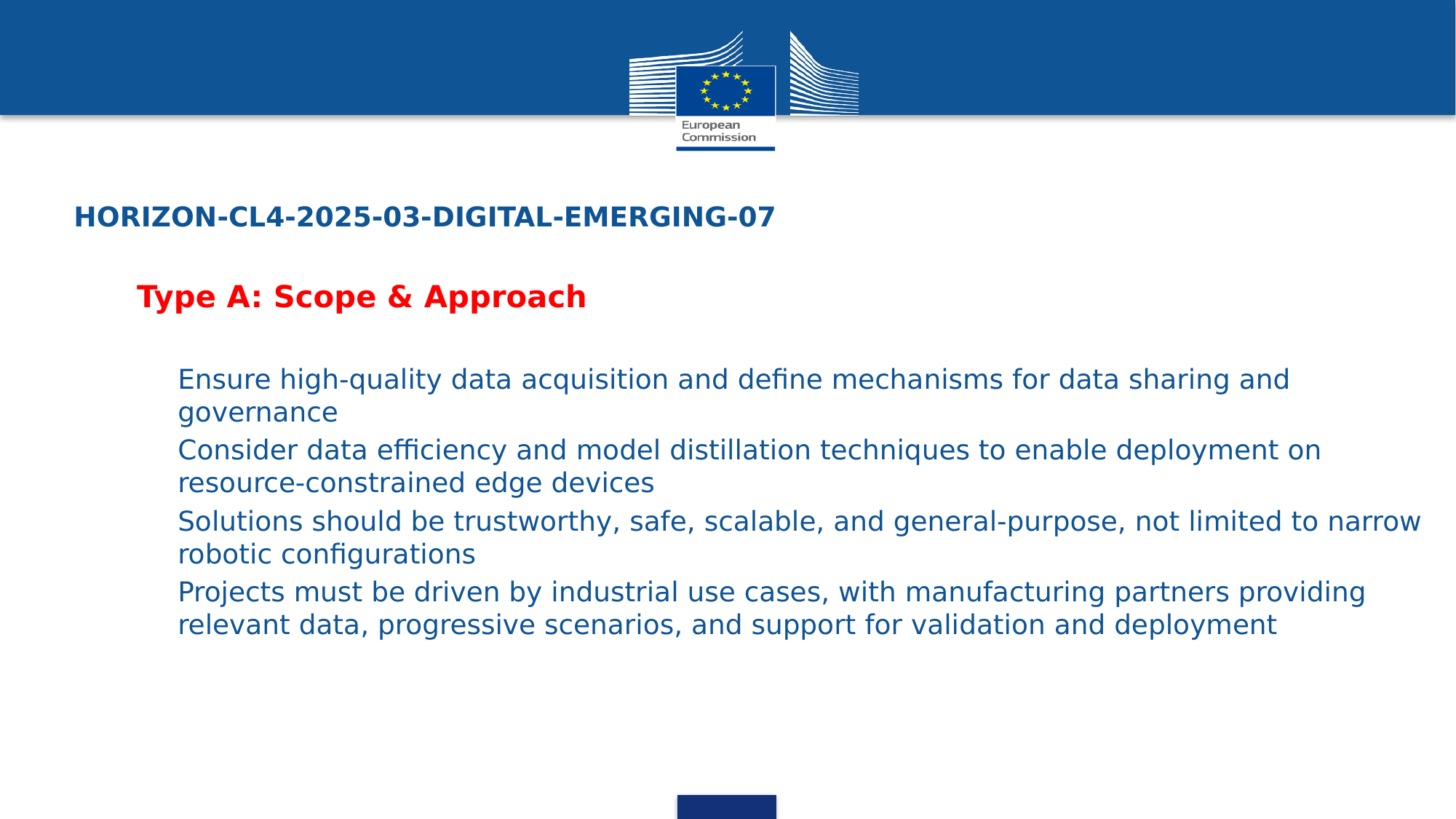

# HORIZON-CL4-2025-03-DIGITAL-EMERGING-07
Type A: Scope & Approach

Ensure high-quality data acquisition and define mechanisms for data sharing and governance
Consider data efficiency and model distillation techniques to enable deployment on resource-constrained edge devices
Solutions should be trustworthy, safe, scalable, and general-purpose, not limited to narrow robotic configurations
Projects must be driven by industrial use cases, with manufacturing partners providing relevant data, progressive scenarios, and support for validation and deployment